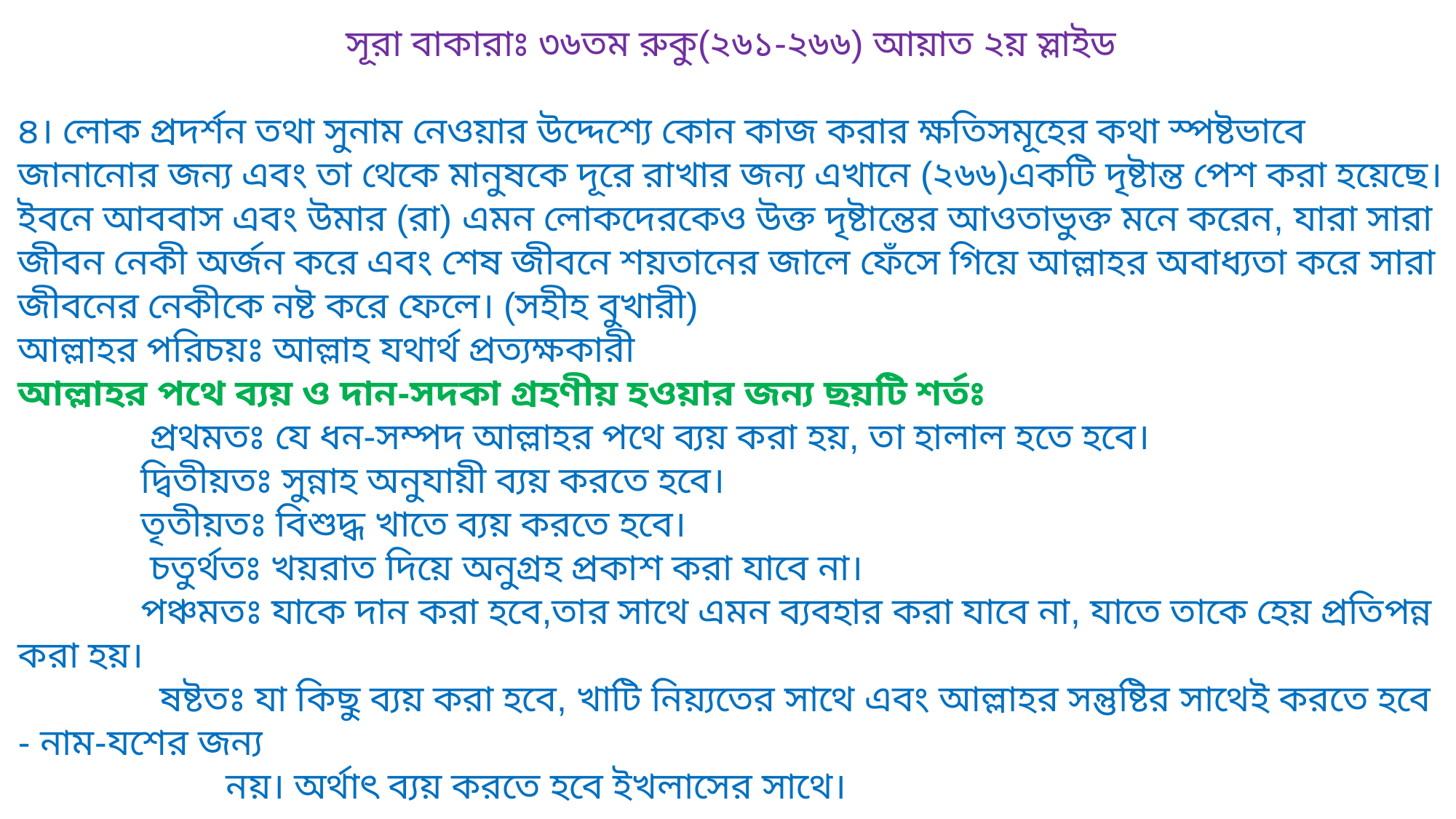

সূরা বাকারাঃ ৩৬তম রুকু(২৬১-২৬৬) আয়াত ২য় স্লাইড

৪। লোক প্রদর্শন তথা সুনাম নেওয়ার উদ্দেশ্যে কোন কাজ করার ক্ষতিসমূহের কথা স্পষ্টভাবে জানানোর জন্য এবং তা থেকে মানুষকে দূরে রাখার জন্য এখানে (২৬৬)একটি দৃষ্টান্ত পেশ করা হয়েছে। ইবনে আববাস এবং উমার (রা) এমন লোকদেরকেও উক্ত দৃষ্টান্তের আওতাভুক্ত মনে করেন, যারা সারা জীবন নেকী অর্জন করে এবং শেষ জীবনে শয়তানের জালে ফেঁসে গিয়ে আল্লাহর অবাধ্যতা করে সারা জীবনের নেকীকে নষ্ট করে ফেলে। (সহীহ বুখারী)
আল্লাহর পরিচয়ঃ আল্লাহ যথার্থ প্রত্যক্ষকারী
আল্লাহর পথে ব্যয় ও দান-সদকা গ্রহণীয় হওয়ার জন্য ছয়টি শর্তঃ
              প্রথমতঃ যে ধন-সম্পদ আল্লাহর পথে ব্যয় করা হয়, তা হালাল হতে হবে।
             দ্বিতীয়তঃ সুন্নাহ অনুযায়ী ব্যয় করতে হবে।
             তৃতীয়তঃ বিশুদ্ধ খাতে ব্যয় করতে হবে।
              চতুর্থতঃ খয়রাত দিয়ে অনুগ্রহ প্রকাশ করা যাবে না।
             পঞ্চমতঃ যাকে দান করা হবে,তার সাথে এমন ব্যবহার করা যাবে না, যাতে তাকে হেয় প্রতিপন্ন করা হয়।
               ষষ্টতঃ যা কিছু ব্যয় করা হবে, খাটি নিয়্যতের সাথে এবং আল্লাহর সন্তুষ্টির সাথেই করতে হবে - নাম-যশের জন্য
                      নয়। অর্থাৎ ব্যয় করতে হবে ইখলাসের সাথে।